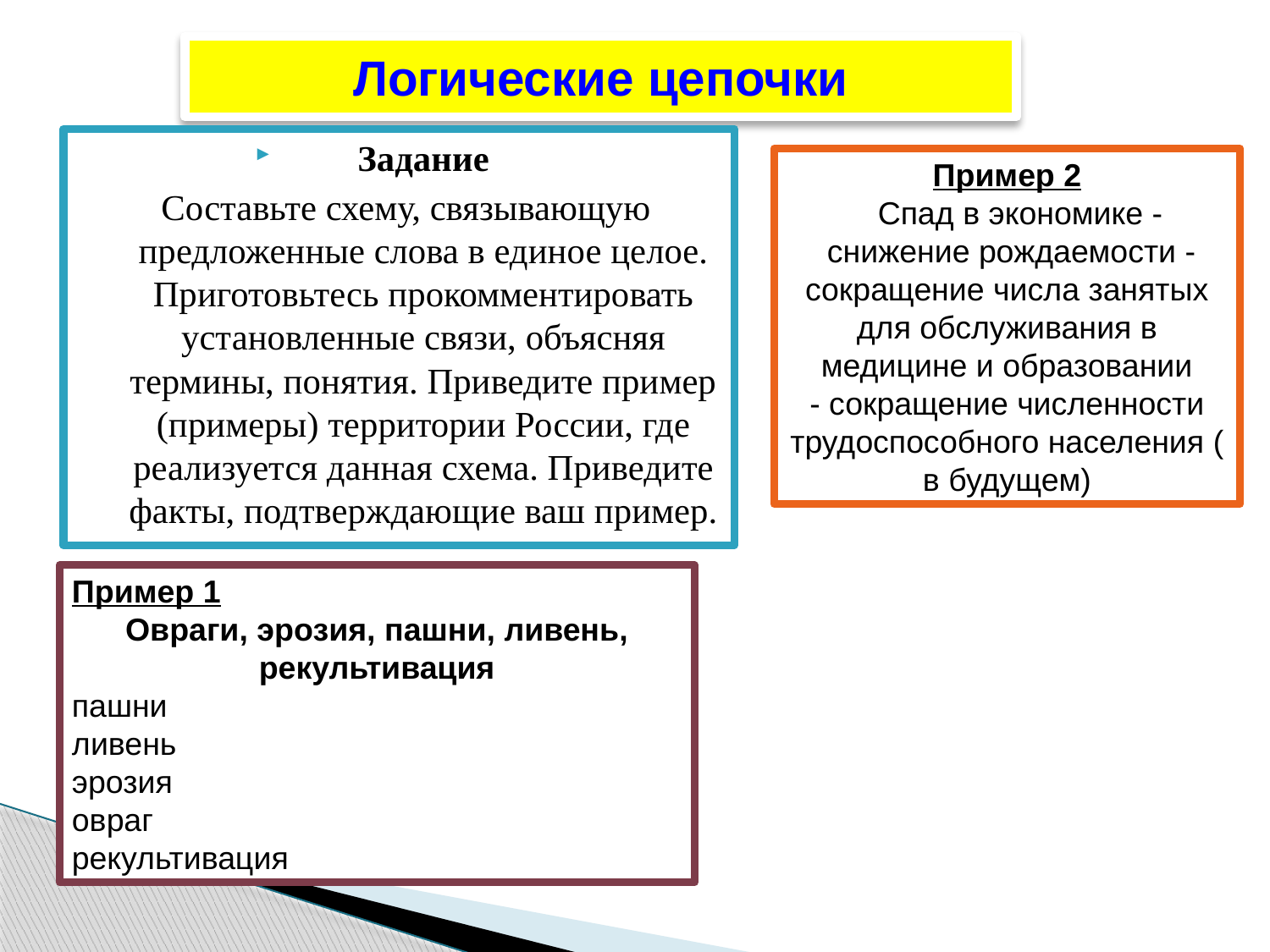

# Логические цепочки
Задание
Составьте схему, связывающую предложенные слова в единое целое. Приготовьтесь прокомментировать установленные связи, объясняя термины, понятия. Приведите пример (примеры) территории России, где реализуется данная схема. Приведите факты, подтверждающие ваш пример.

Пример 2
   Спад в экономике -  снижение рождаемости - сокращение числа занятых для обслуживания в медицине и образовании - сокращение численности трудоспособного населения ( в будущем)
Пример 1
Овраги, эрозия, пашни, ливень, рекультивация
пашни
ливень
эрозия
овраг
рекультивация